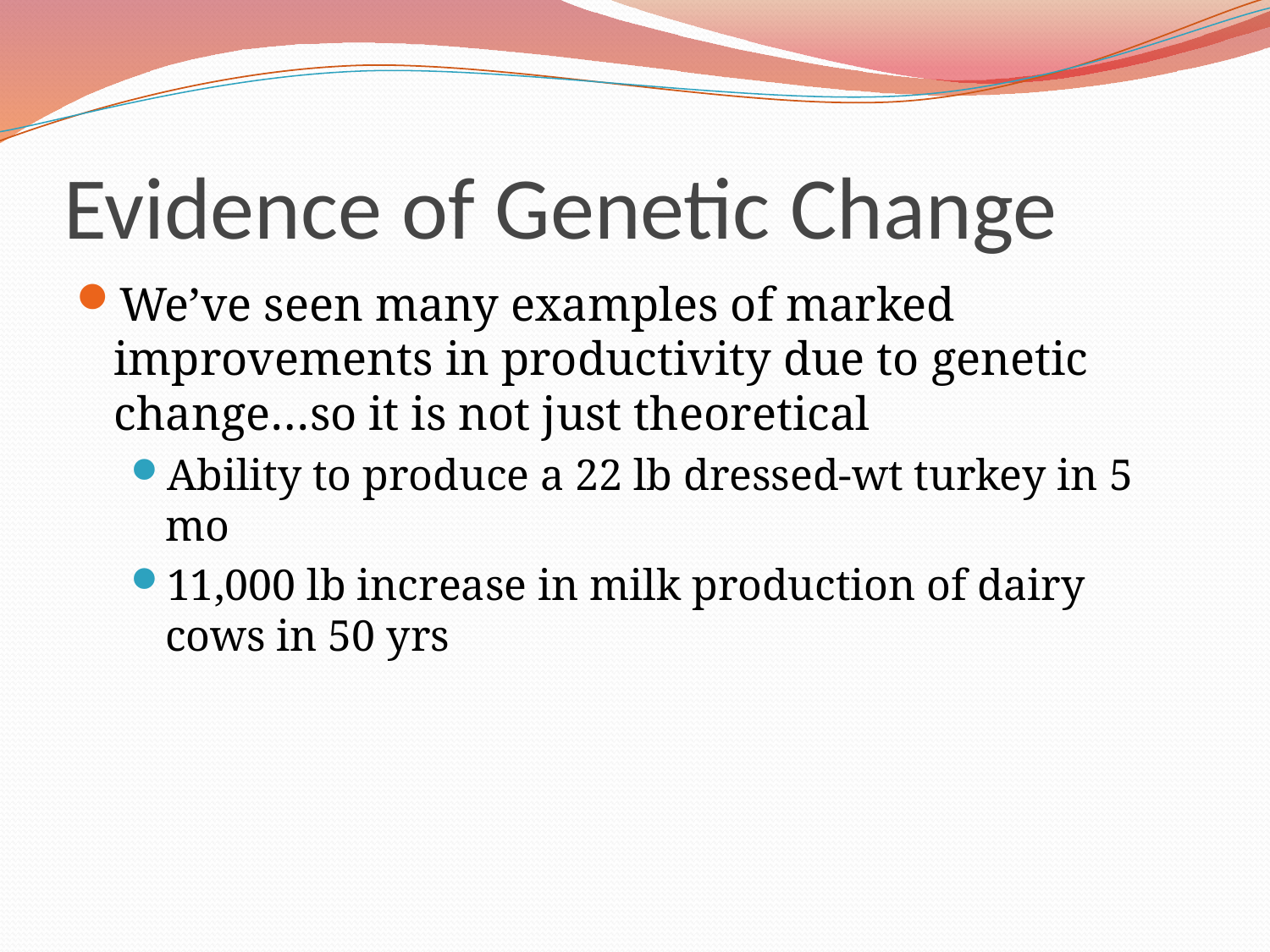

# Evidence of Genetic Change
We’ve seen many examples of marked improvements in productivity due to genetic change…so it is not just theoretical
Ability to produce a 22 lb dressed-wt turkey in 5 mo
11,000 lb increase in milk production of dairy cows in 50 yrs